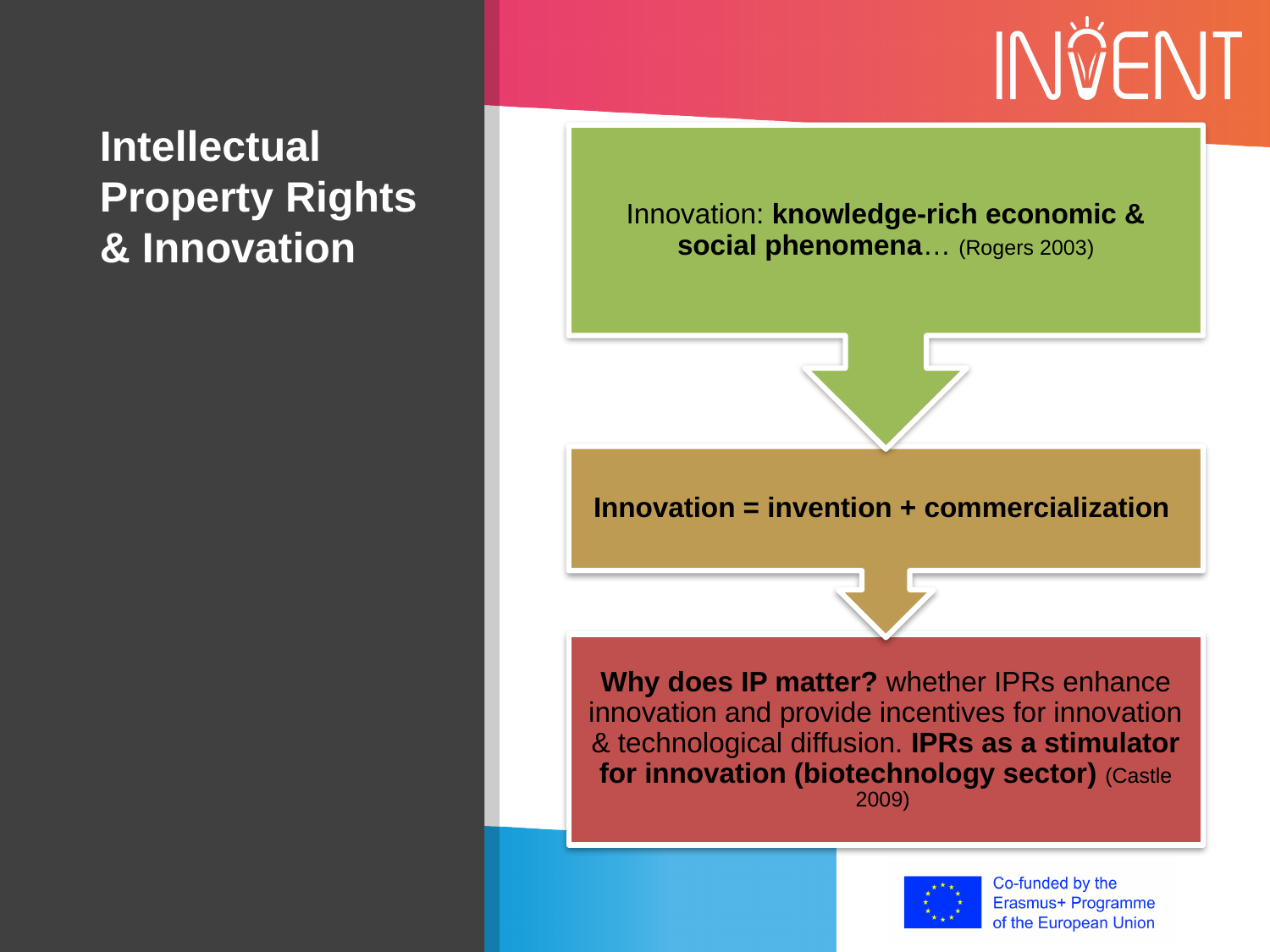

# Intellectual Property Rights & Innovation
Why does IP matter? whether IPRs enhance innovation and provide incentives for innovation & technological diffusion. IPRs as a stimulator for innovation (biotechnology sector) (Castle 2009)
Innovation = invention + commercialization
Innovation: knowledge-rich economic & social phenomena… (Rogers 2003)